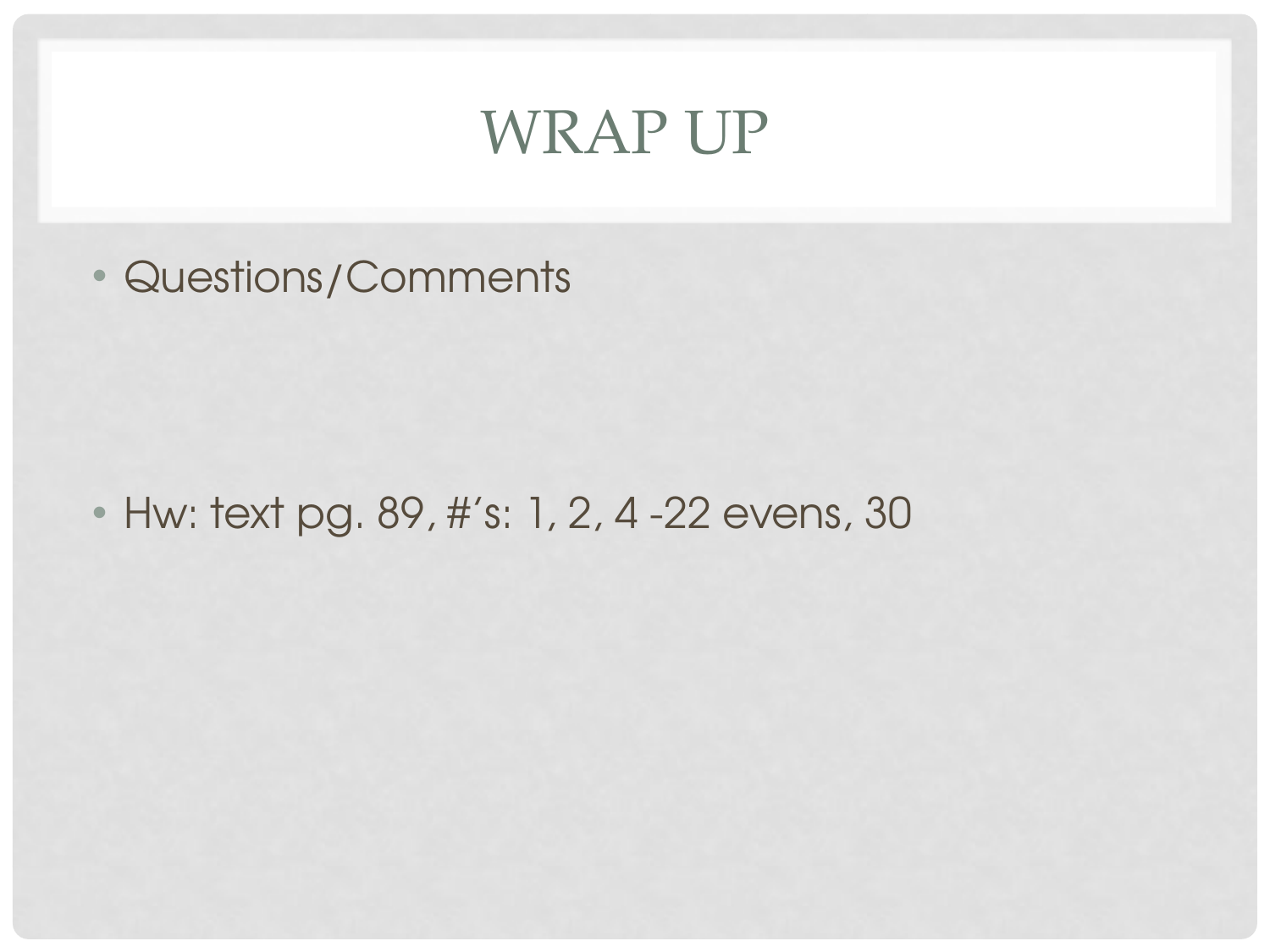

# Wrap up
Questions/Comments

Hw: text pg. 89, #’s: 1, 2, 4 -22 evens, 30